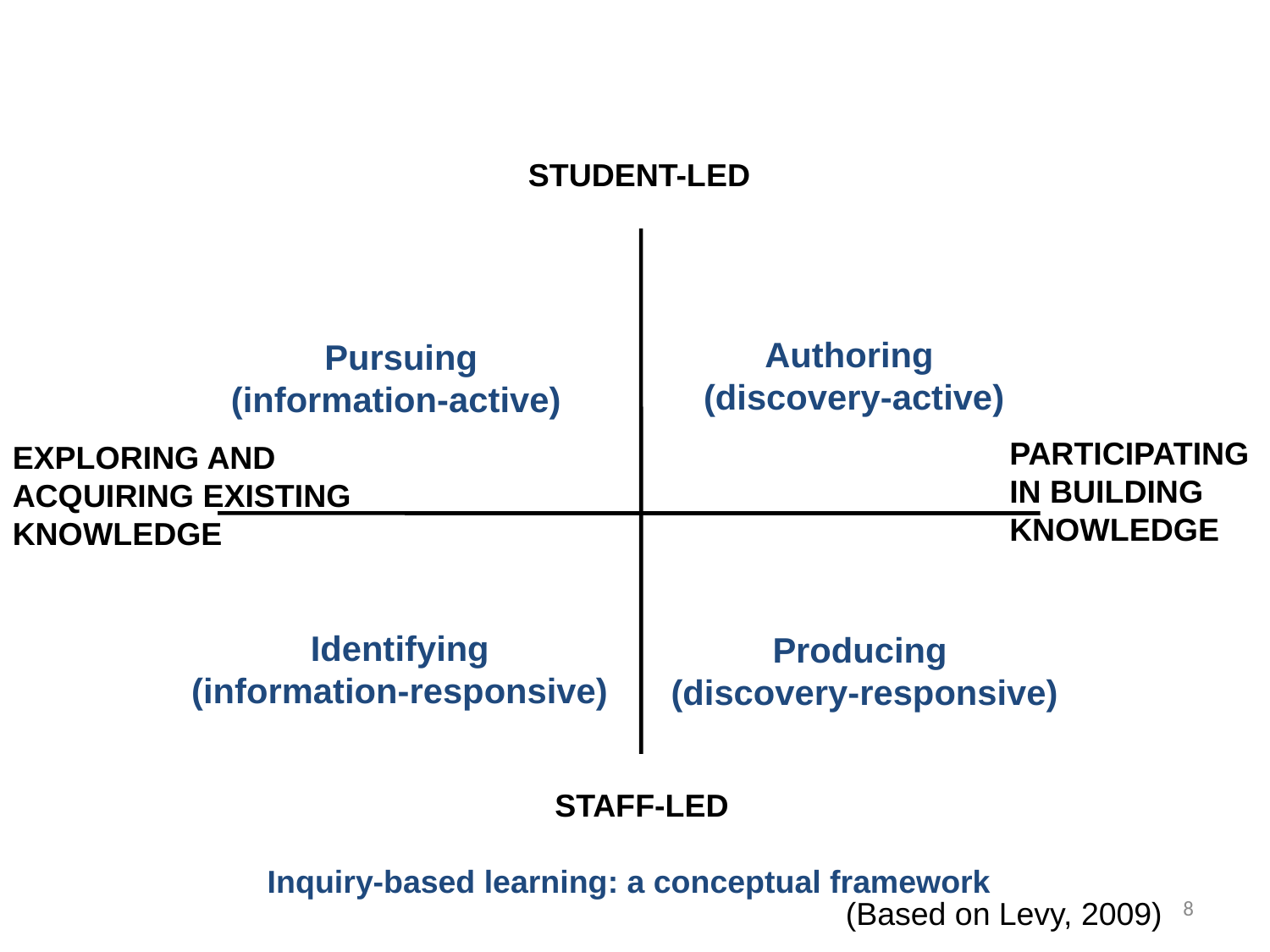

STUDENT-LED
Authoring
(discovery-active)
 Pursuing
(information-active)
PARTICIPATING IN BUILDING KNOWLEDGE

EXPLORING AND ACQUIRING EXISTING KNOWLEDGE
Identifying
(information-responsive)
Producing
(discovery-responsive)

STAFF-LED
Inquiry-based learning: a conceptual framework
(Based on Levy, 2009)
8